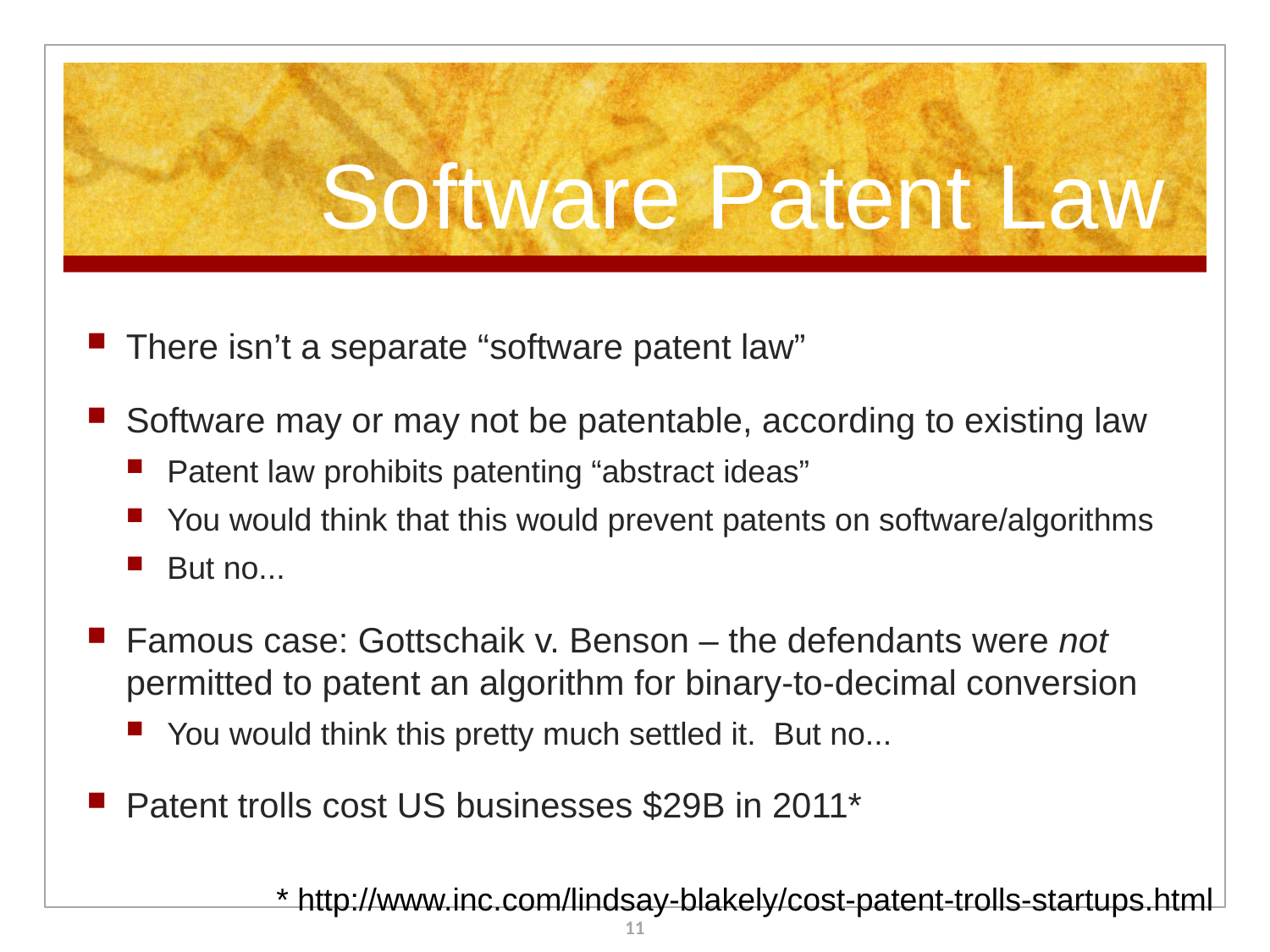

# Software Patent Law
There isn’t a separate “software patent law”
Software may or may not be patentable, according to existing law
Patent law prohibits patenting “abstract ideas”
You would think that this would prevent patents on software/algorithms
But no...
Famous case: Gottschaik v. Benson – the defendants were not permitted to patent an algorithm for binary-to-decimal conversion
You would think this pretty much settled it.  But no...
Patent trolls cost US businesses $29B in 2011*
* http://www.inc.com/lindsay-blakely/cost-patent-trolls-startups.html